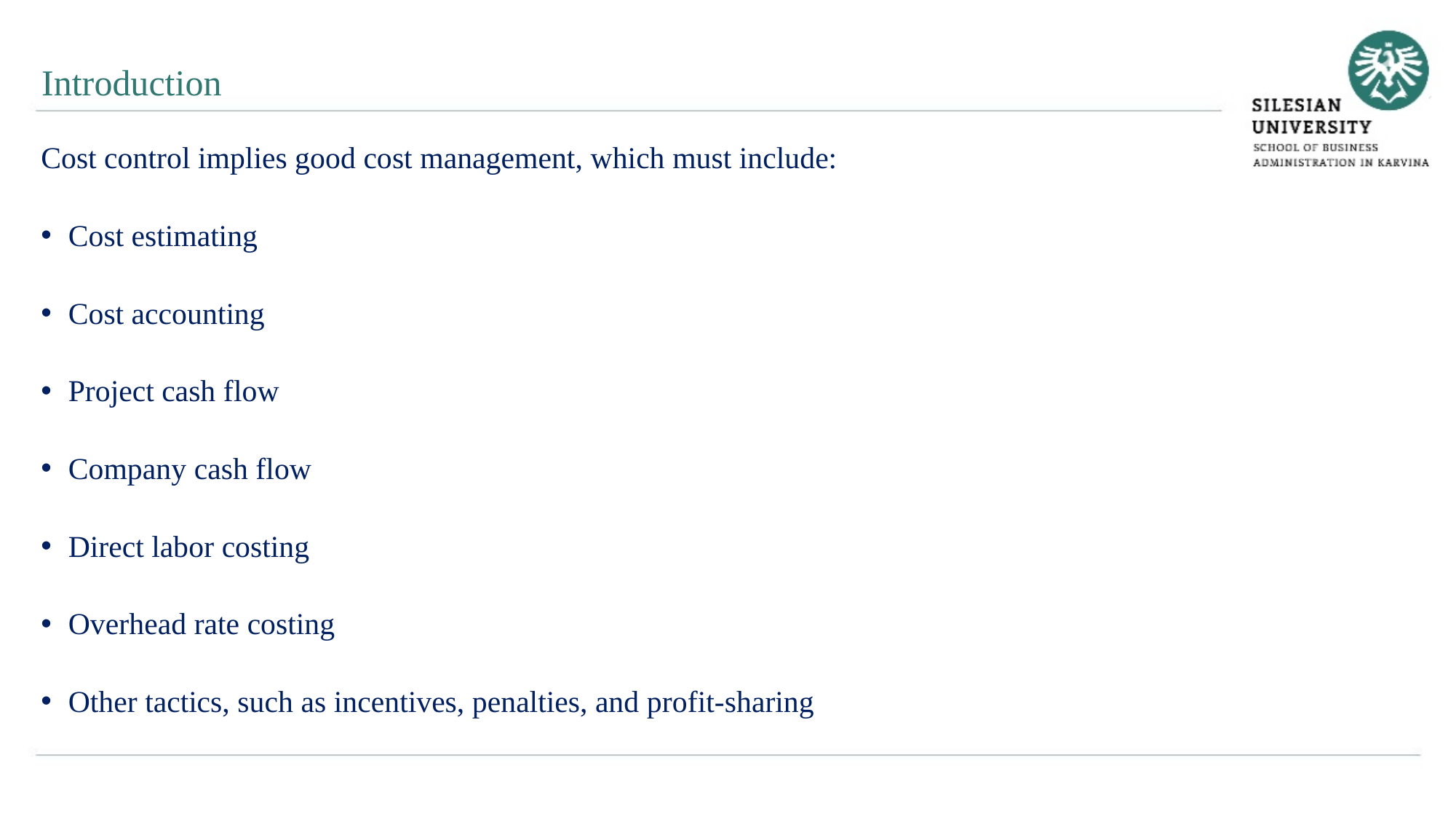

Introduction
Cost control implies good cost management, which must include:

Cost estimating

Cost accounting

Project cash flow

Company cash flow

Direct labor costing

Overhead rate costing

Other tactics, such as incentives, penalties, and profit-sharing